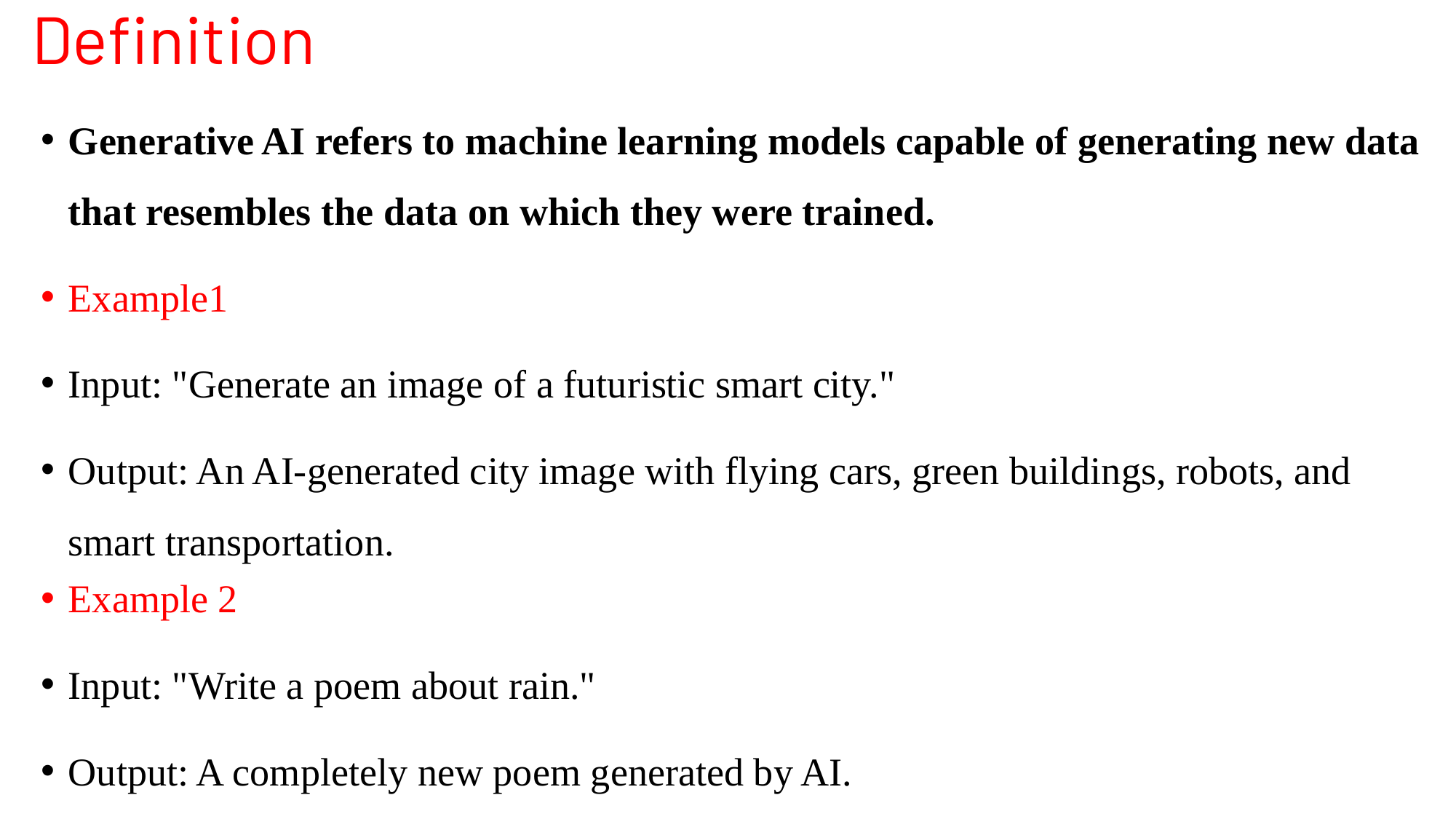

# Definition
Generative AI refers to machine learning models capable of generating new data that resembles the data on which they were trained.
Example1
Input: "Generate an image of a futuristic smart city."
Output: An AI-generated city image with flying cars, green buildings, robots, and smart transportation.
Example 2
Input: "Write a poem about rain."
Output: A completely new poem generated by AI.